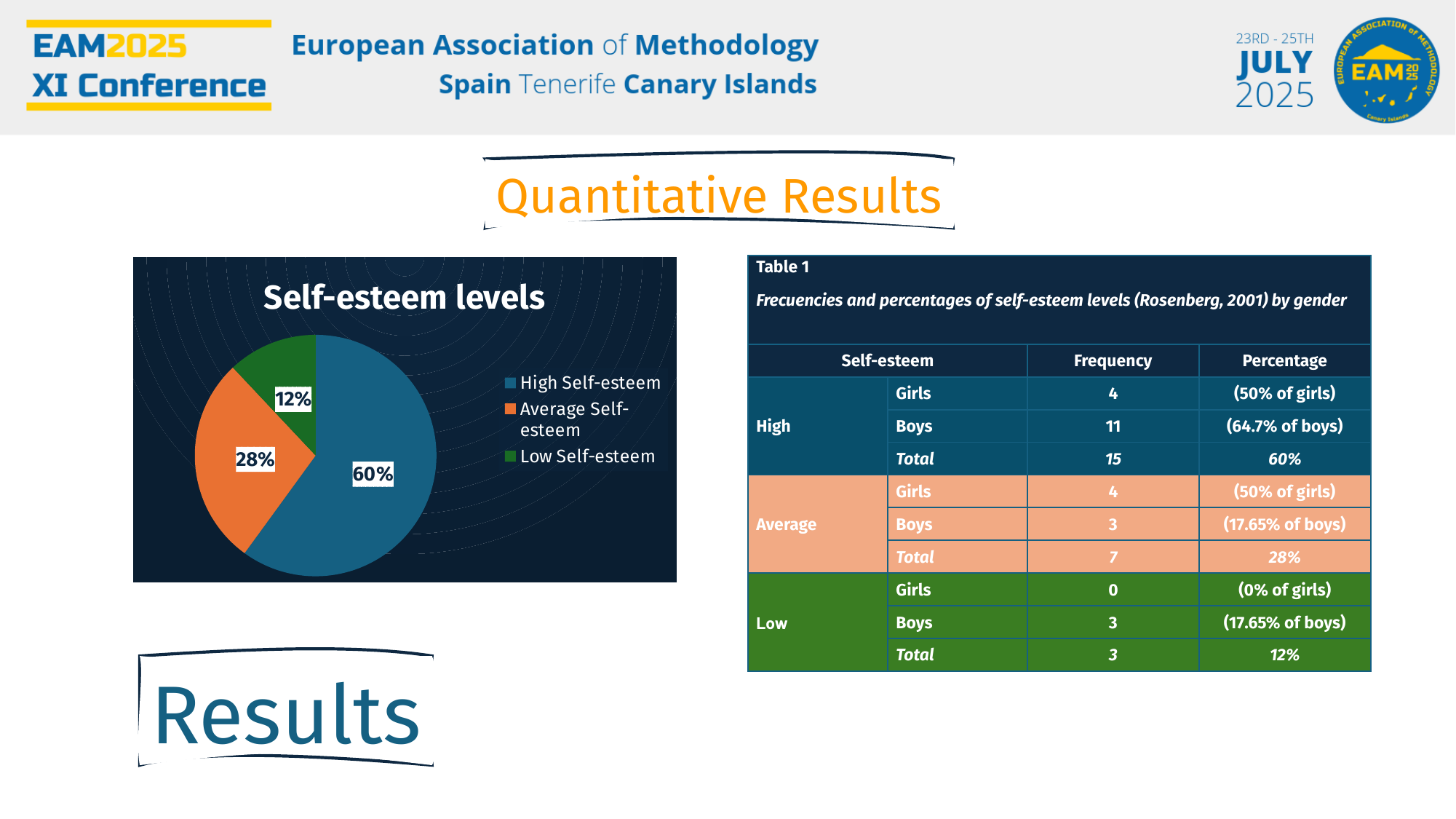

Quantitative Results

### Chart: Self-esteem levels

| Category |  |
|---|---|
| High Self-esteem | 0.6 |
| Average Self-esteem | 0.28 |
| Low Self-esteem | 0.12 |
| Table 1 Frecuencies and percentages of self-esteem levels (Rosenberg, 2001) by gender |  |  |  |
| --- | --- | --- | --- |
| Self-esteem |  | Frequency | Percentage |
| High | Girls | 4 | (50% of girls) |
|  | Boys | 11 | (64.7% of boys) |
|  | Total | 15 | 60% |
| Average | Girls | 4 | (50% of girls) |
|  | Boys | 3 | (17.65% of boys) |
|  | Total | 7 | 28% |
| Low | Girls | 0 | (0% of girls) |
|  | Boys | 3 | (17.65% of boys) |
|  | Total | 3 | 12% |
Results